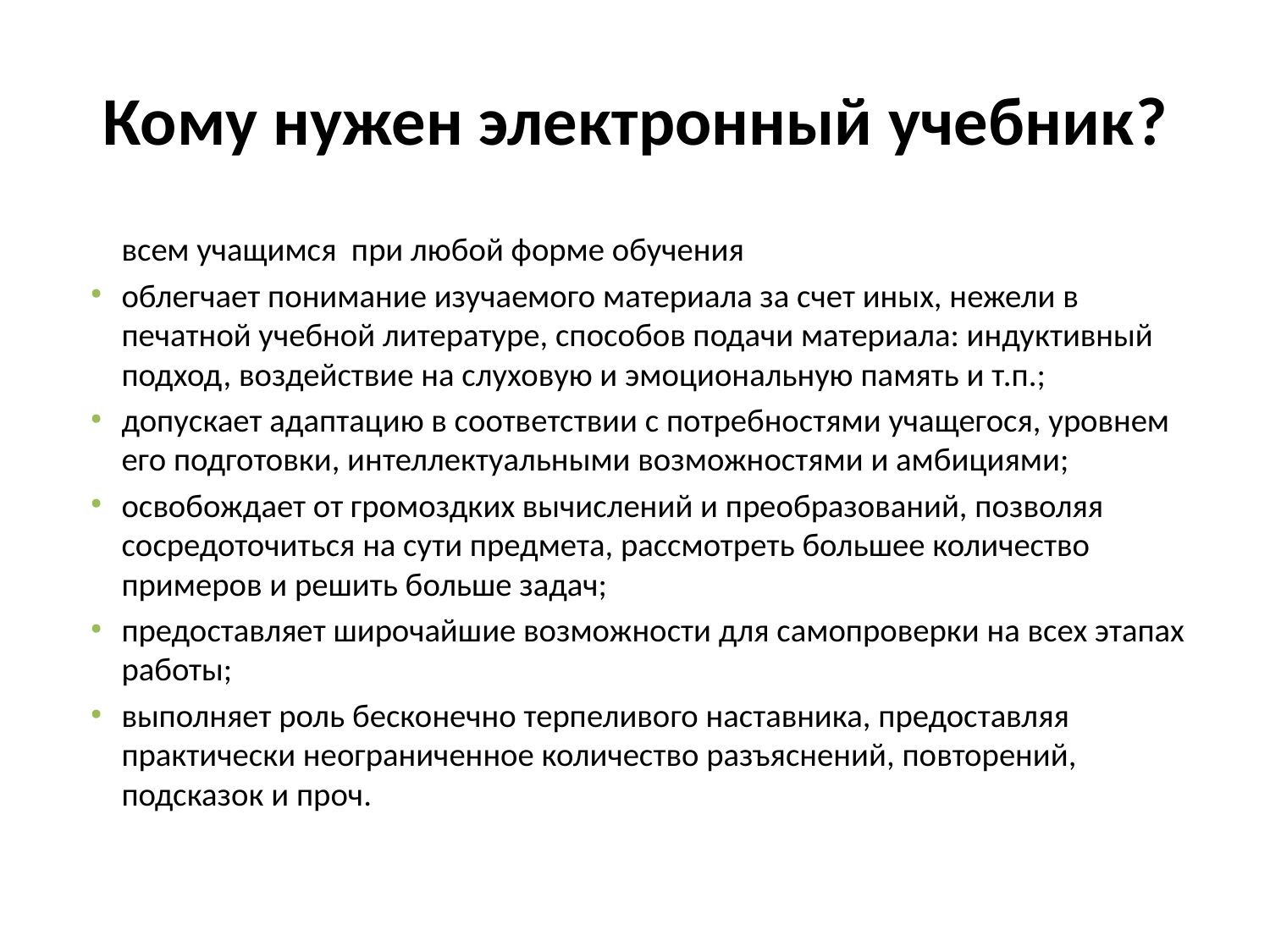

# Кому нужен электронный учебник?
	всем учащимся  при любой форме обучения
облегчает понимание изучаемого материала за счет иных, нежели в печатной учебной литературе, способов подачи материала: индуктивный подход, воздействие на слуховую и эмоциональную память и т.п.;
допускает адаптацию в соответствии с потребностями учащегося, уровнем его подготовки, интеллектуальными возможностями и амбициями;
освобождает от громоздких вычислений и преобразований, позволяя сосредоточиться на сути предмета, рассмотреть большее количество примеров и решить больше задач;
предоставляет широчайшие возможности для самопроверки на всех этапах работы;
выполняет роль бесконечно терпеливого наставника, предоставляя практически неограниченное количество разъяснений, повторений, подсказок и проч.